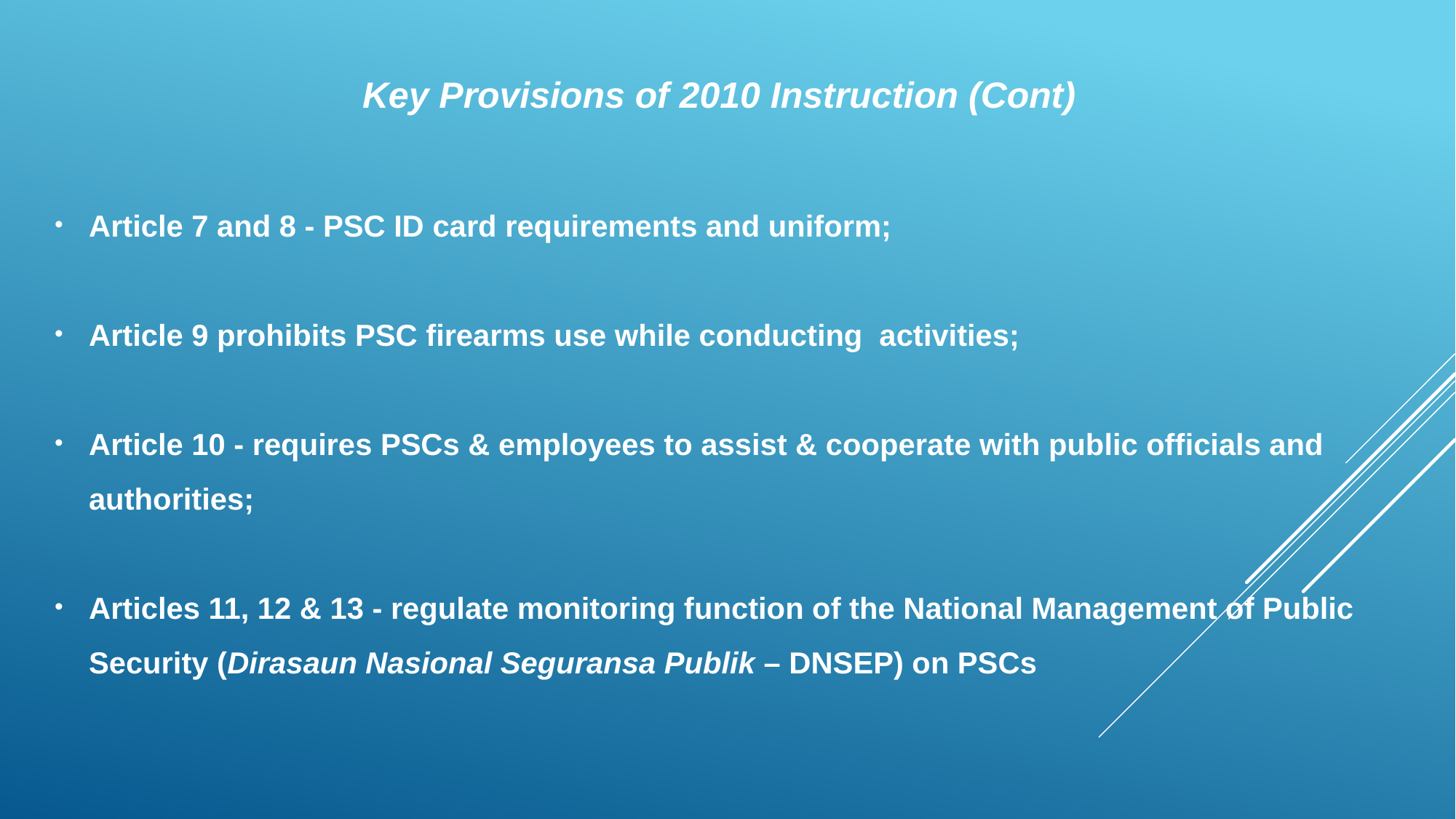

Key Provisions of 2010 Instruction (Cont)

Article 7 and 8 - PSC ID card requirements and uniform;

Article 9 prohibits PSC firearms use while conducting  activities;

Article 10 - requires PSCs & employees to assist & cooperate with public officials and authorities;

Articles 11, 12 & 13 - regulate monitoring function of the National Management of Public Security (Dirasaun Nasional Seguransa Publik – DNSEP) on PSCs